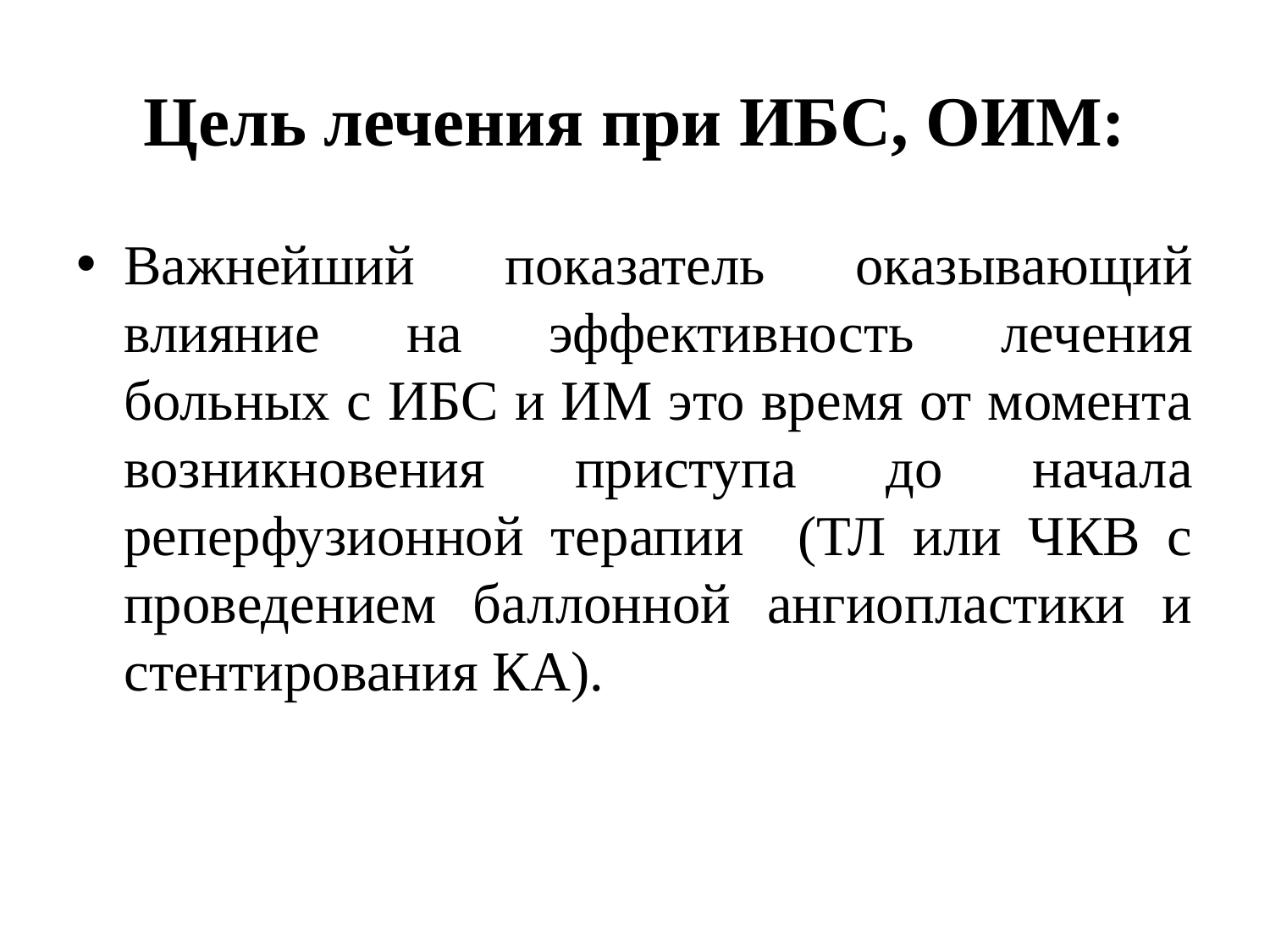

# Цель лечения при ИБС, ОИМ:
Важнейший показатель оказывающий влияние на эффективность лечения больных с ИБС и ИМ это время от момента возникновения приступа до начала реперфузионной терапии  (ТЛ или ЧКВ с проведением баллонной ангиопластики и стентирования КА).